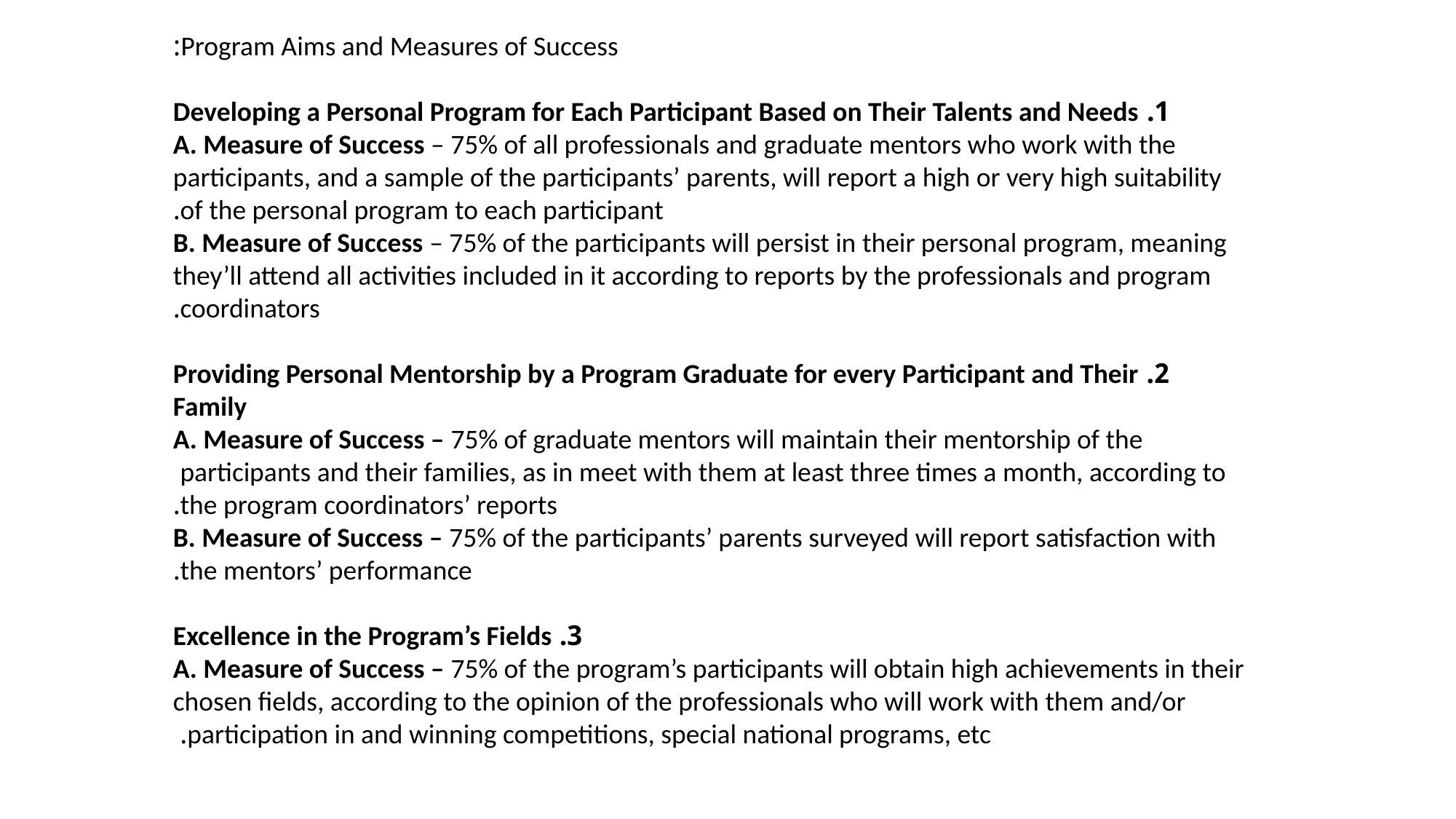

Program Aims and Measures of Success:

1. Developing a Personal Program for Each Participant Based on Their Talents and Needs
A. Measure of Success – 75% of all professionals and graduate mentors who work with the participants, and a sample of the participants’ parents, will report a high or very high suitability of the personal program to each participant.
B. Measure of Success – 75% of the participants will persist in their personal program, meaning they’ll attend all activities included in it according to reports by the professionals and program coordinators.

2. Providing Personal Mentorship by a Program Graduate for every Participant and Their Family
A. Measure of Success – 75% of graduate mentors will maintain their mentorship of the participants and their families, as in meet with them at least three times a month, according to
the program coordinators’ reports.
B. Measure of Success – 75% of the participants’ parents surveyed will report satisfaction with the mentors’ performance.

3. Excellence in the Program’s Fields
A. Measure of Success – 75% of the program’s participants will obtain high achievements in their chosen fields, according to the opinion of the professionals who will work with them and/or participation in and winning competitions, special national programs, etc.